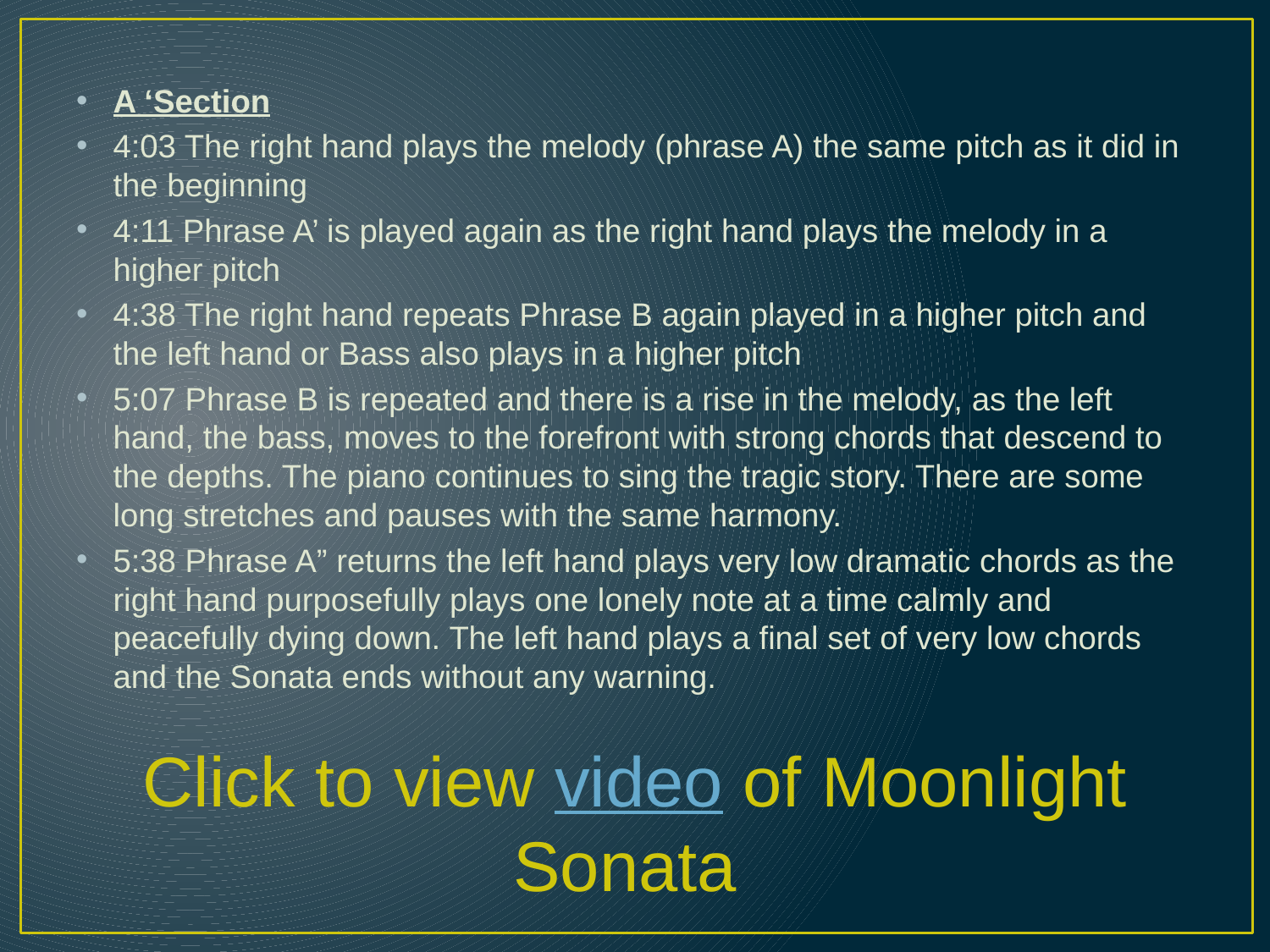

A ‘Section
4:03 The right hand plays the melody (phrase A) the same pitch as it did in the beginning
4:11 Phrase A’ is played again as the right hand plays the melody in a higher pitch
4:38 The right hand repeats Phrase B again played in a higher pitch and the left hand or Bass also plays in a higher pitch
5:07 Phrase B is repeated and there is a rise in the melody, as the left hand, the bass, moves to the forefront with strong chords that descend to the depths. The piano continues to sing the tragic story. There are some long stretches and pauses with the same harmony.
5:38 Phrase A” returns the left hand plays very low dramatic chords as the right hand purposefully plays one lonely note at a time calmly and peacefully dying down. The left hand plays a final set of very low chords and the Sonata ends without any warning.

Click to view video of Moonlight Sonata